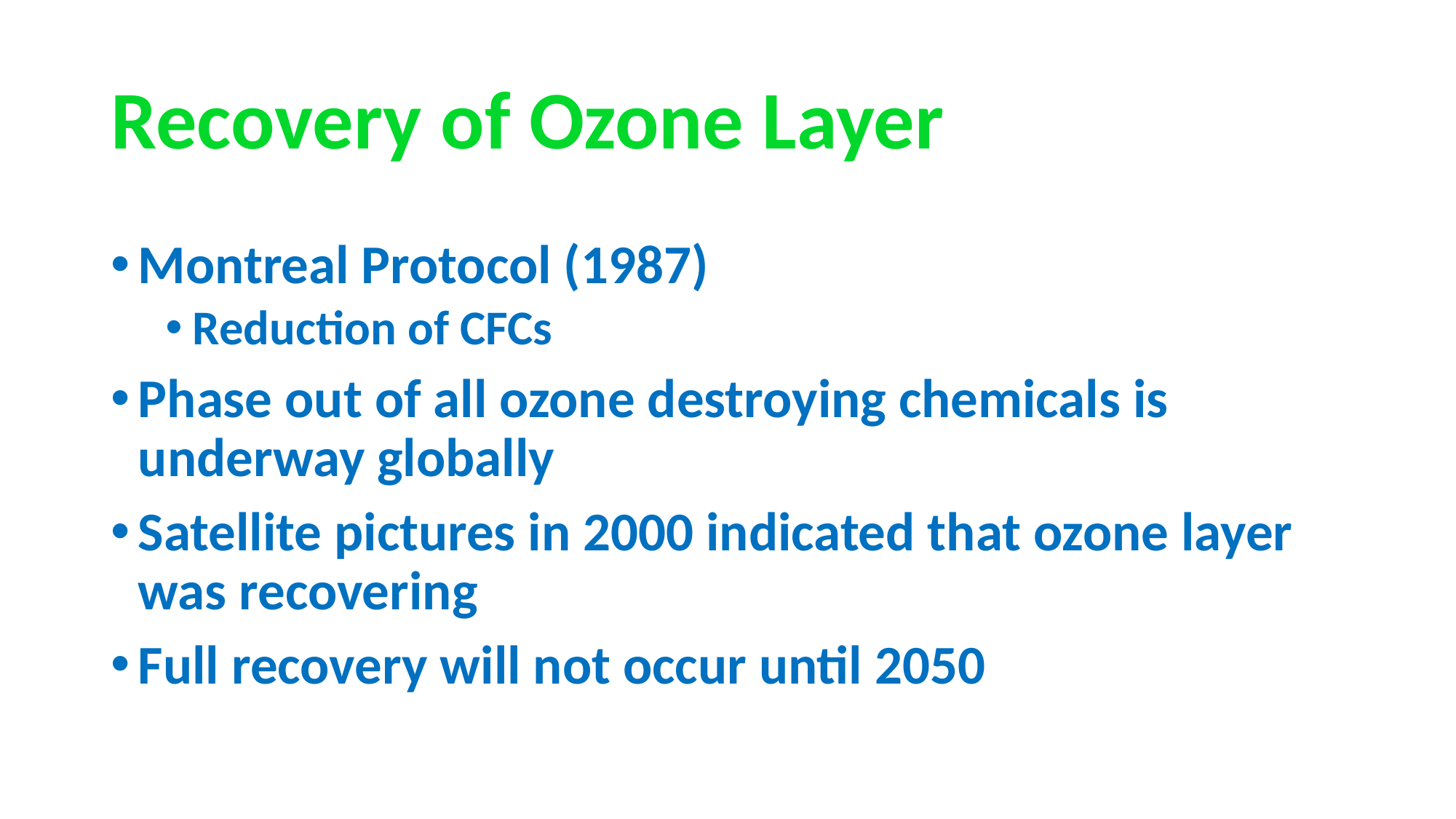

# Recovery of Ozone Layer
Montreal Protocol (1987)
Reduction of CFCs
Phase out of all ozone destroying chemicals is underway globally
Satellite pictures in 2000 indicated that ozone layer was recovering
Full recovery will not occur until 2050